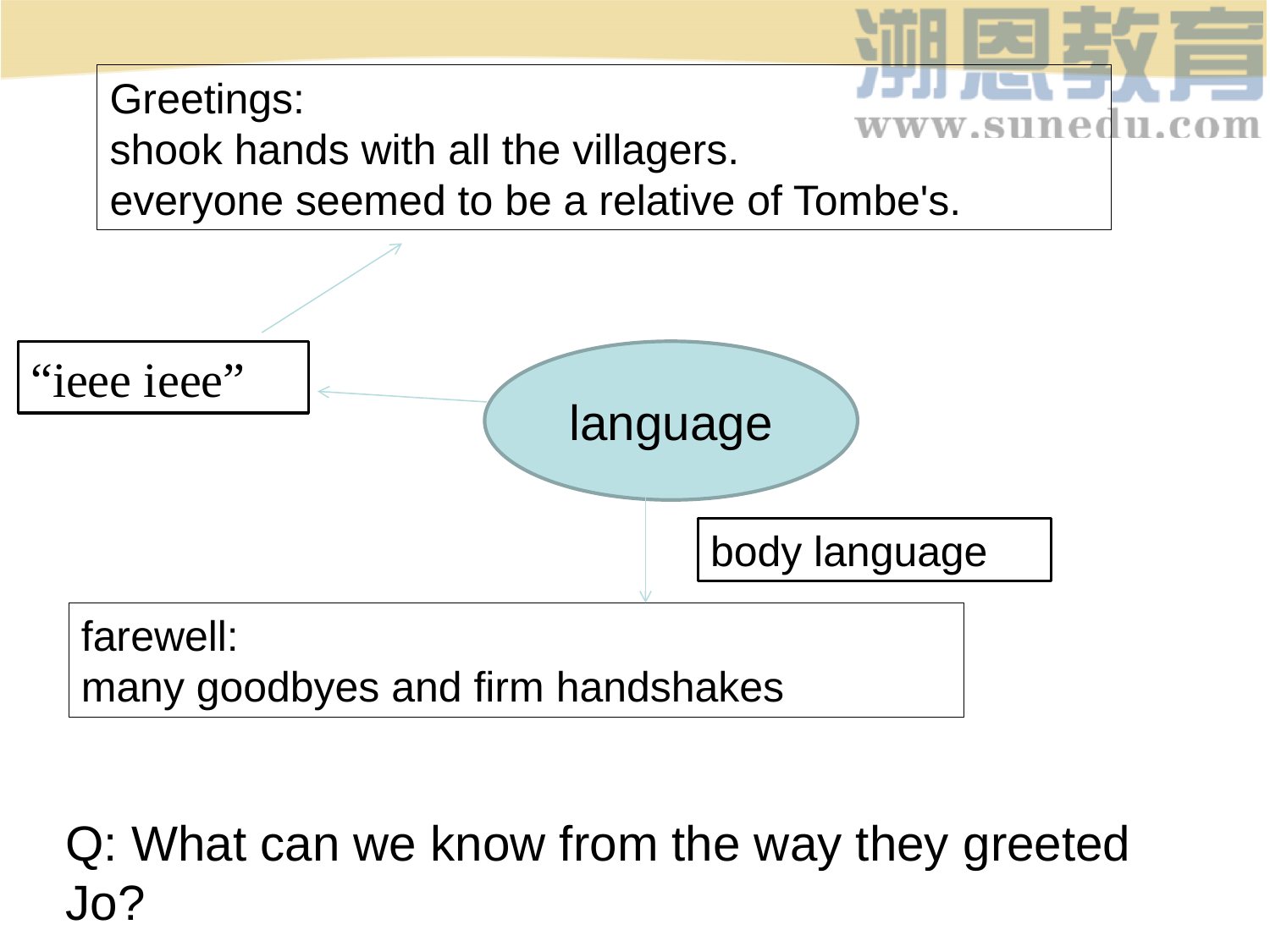

Greetings:
shook hands with all the villagers.
everyone seemed to be a relative of Tombe's.
“ieee ieee”
language
body language
farewell:
many goodbyes and firm handshakes
Q: What can we know from the way they greeted Jo?